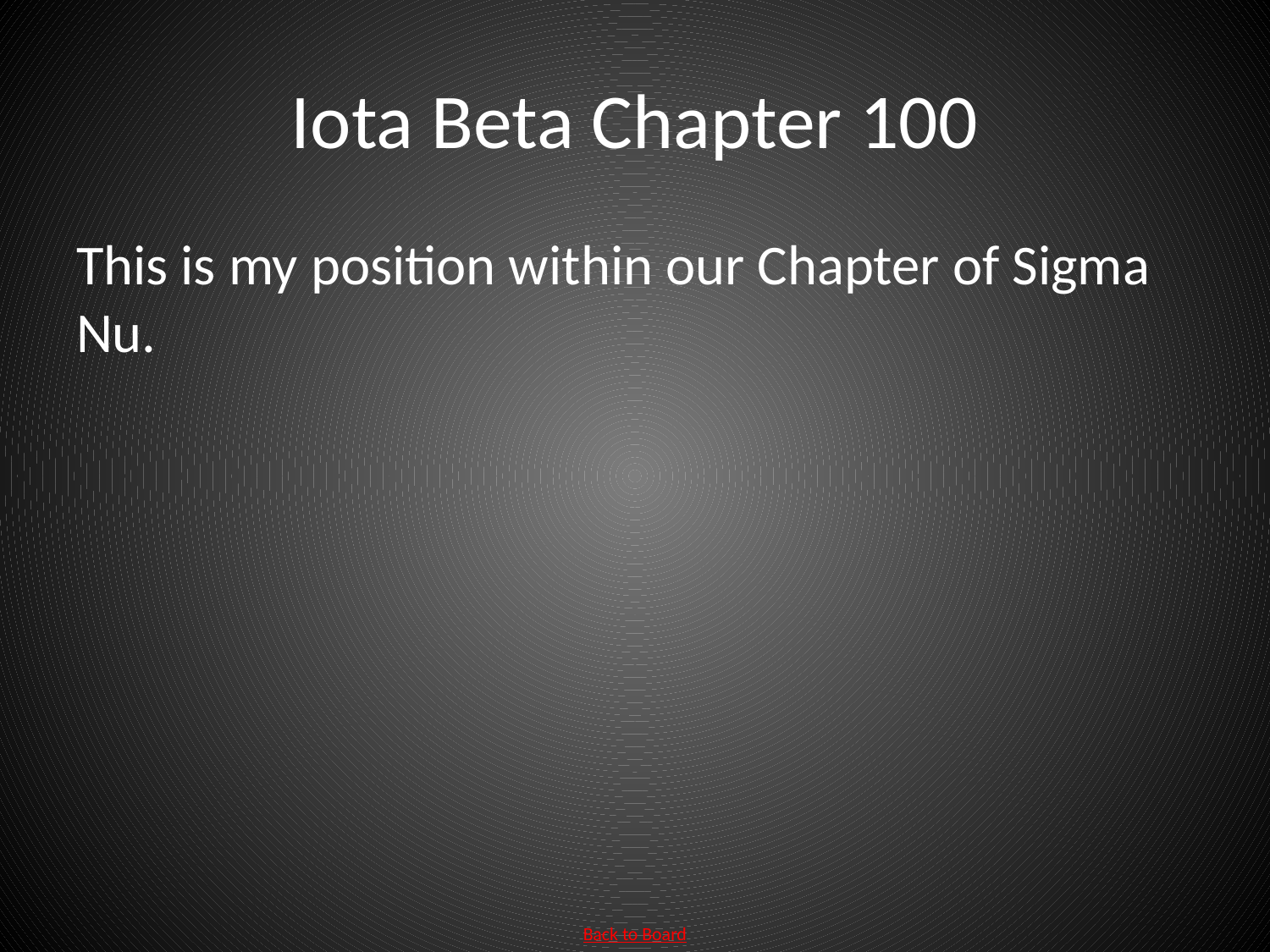

# Iota Beta Chapter 100
This is my position within our Chapter of Sigma Nu.

Back to Board